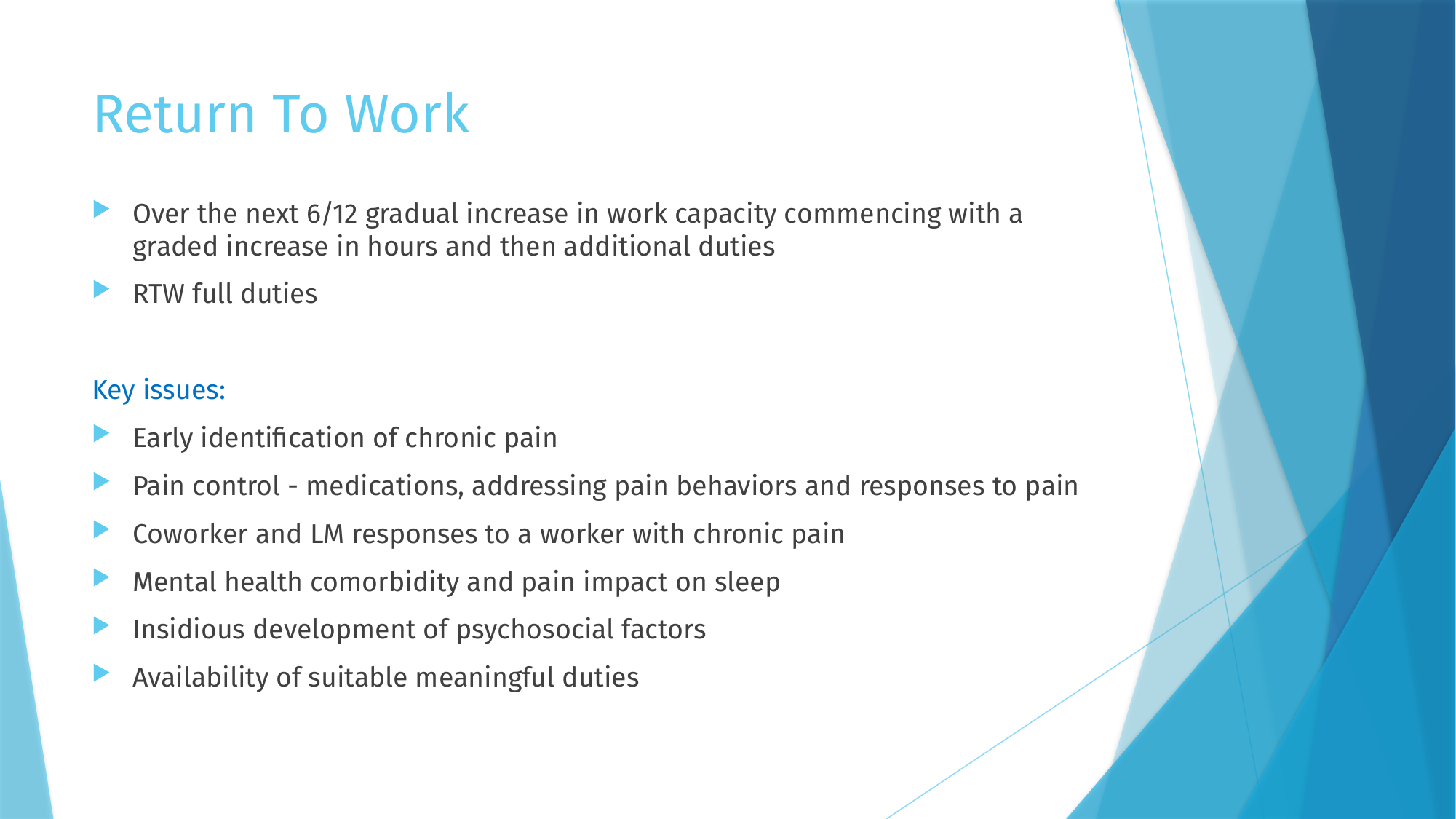

# Return To Work
Over the next 6/12 gradual increase in work capacity commencing with a graded increase in hours and then additional duties
RTW full duties

Key issues:
Early identification of chronic pain
Pain control - medications, addressing pain behaviors and responses to pain
Coworker and LM responses to a worker with chronic pain
Mental health comorbidity and pain impact on sleep
Insidious development of psychosocial factors
Availability of suitable meaningful duties